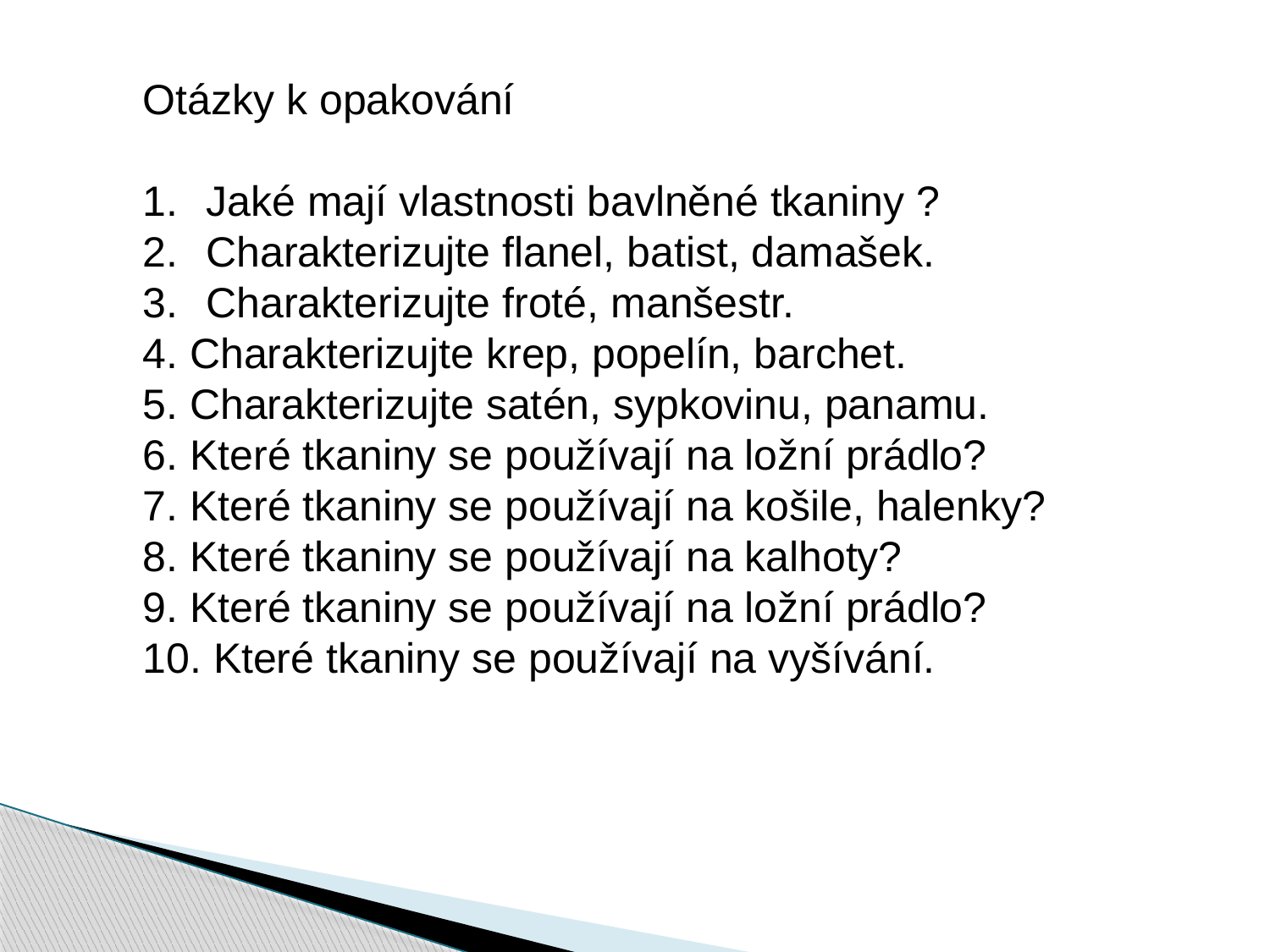

Otázky k opakování

Jaké mají vlastnosti bavlněné tkaniny ?
Charakterizujte flanel, batist, damašek.
Charakterizujte froté, manšestr.
4. Charakterizujte krep, popelín, barchet.
5. Charakterizujte satén, sypkovinu, panamu.
6. Které tkaniny se používají na ložní prádlo?
7. Které tkaniny se používají na košile, halenky?
8. Které tkaniny se používají na kalhoty?
9. Které tkaniny se používají na ložní prádlo?
10. Které tkaniny se používají na vyšívání.